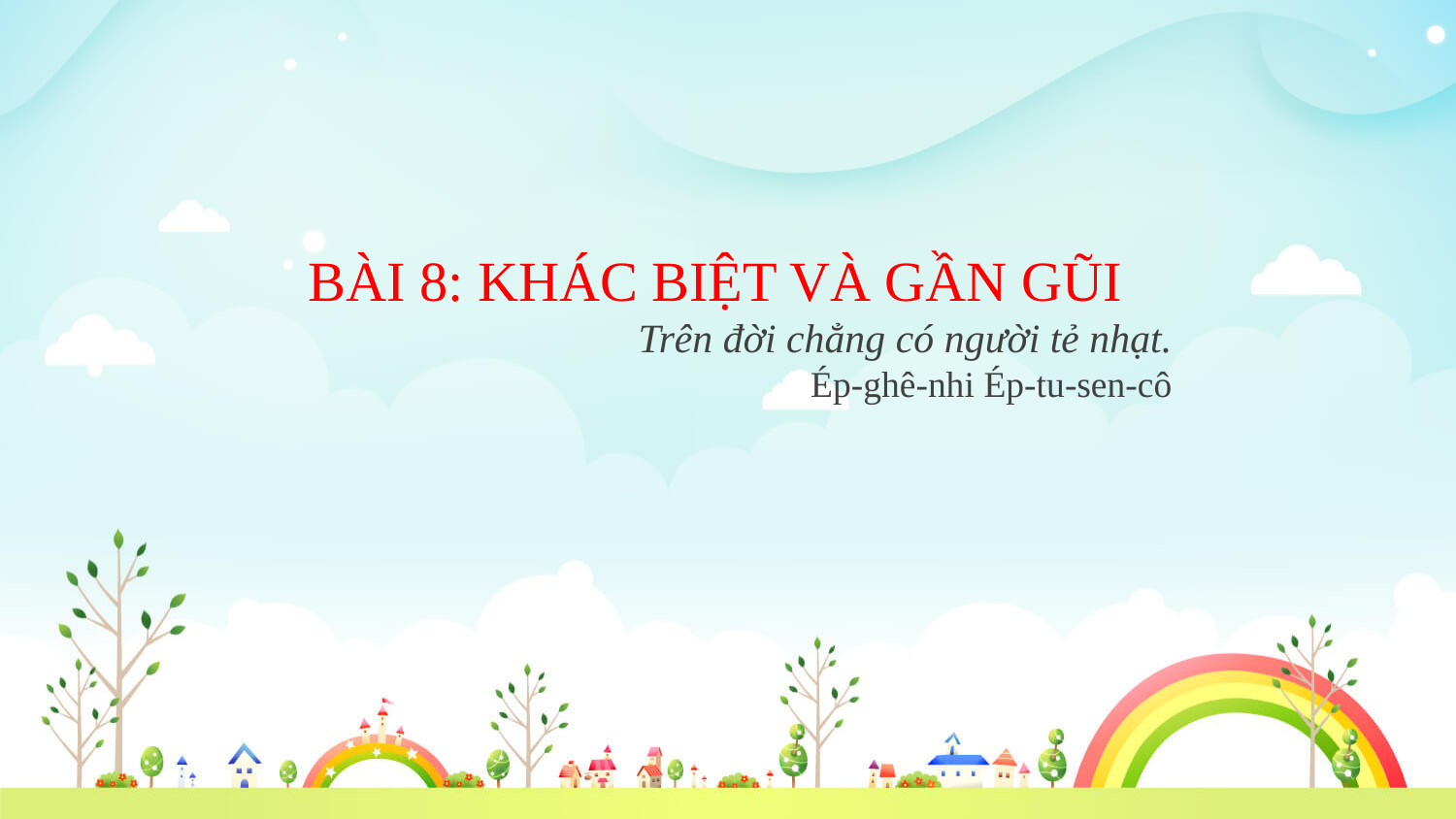

BÀI 8: KHÁC BIỆT VÀ GẦN GŨI
   Trên đời chẳng có người tẻ nhạt.
Ép-ghê-nhi Ép-tu-sen-cô